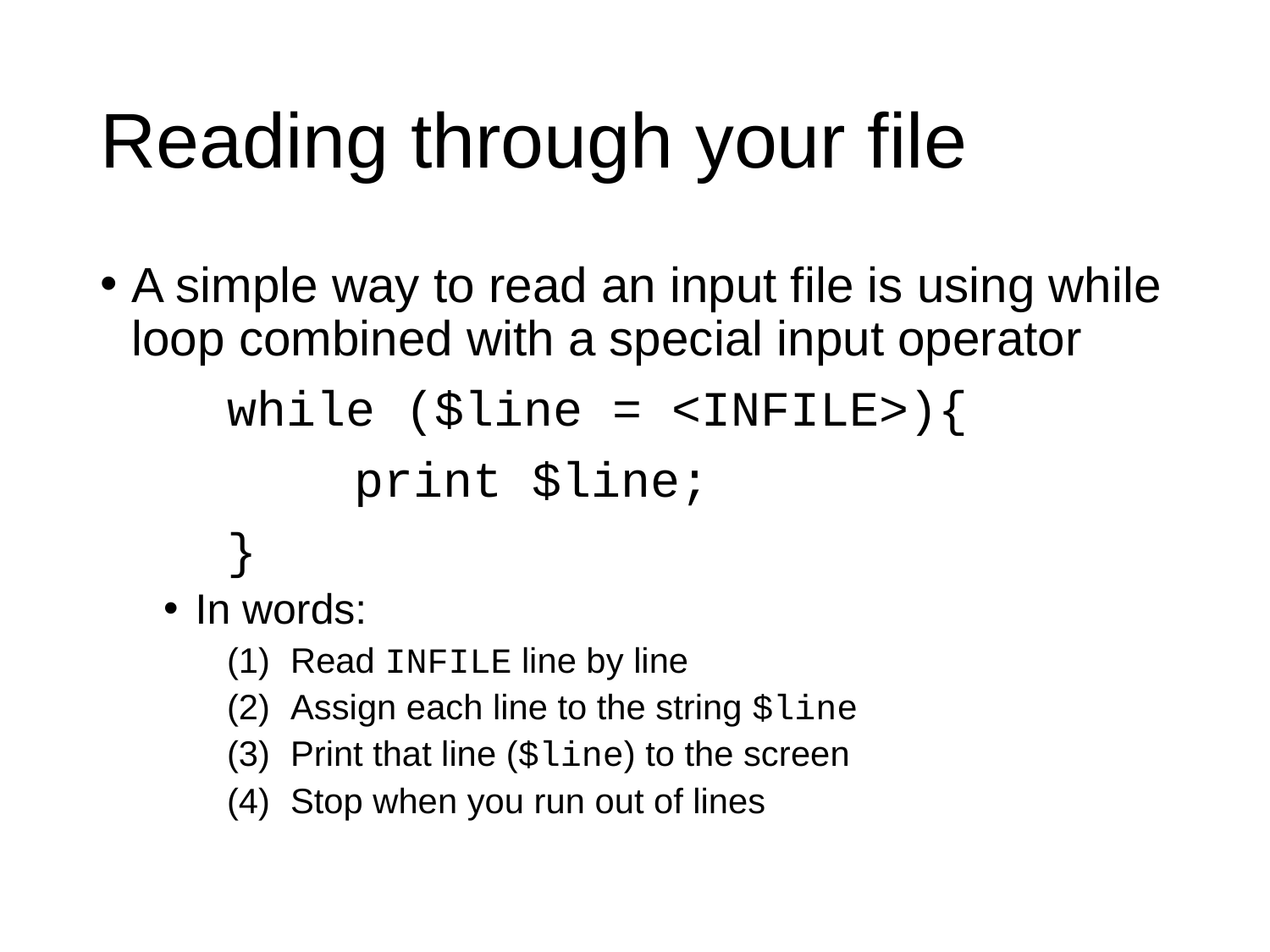

# Reading through your file
A simple way to read an input file is using while loop combined with a special input operator
	while ($line = <INFILE>){
		print $line;
	}
In words:
Read INFILE line by line
Assign each line to the string $line
Print that line ($line) to the screen
Stop when you run out of lines